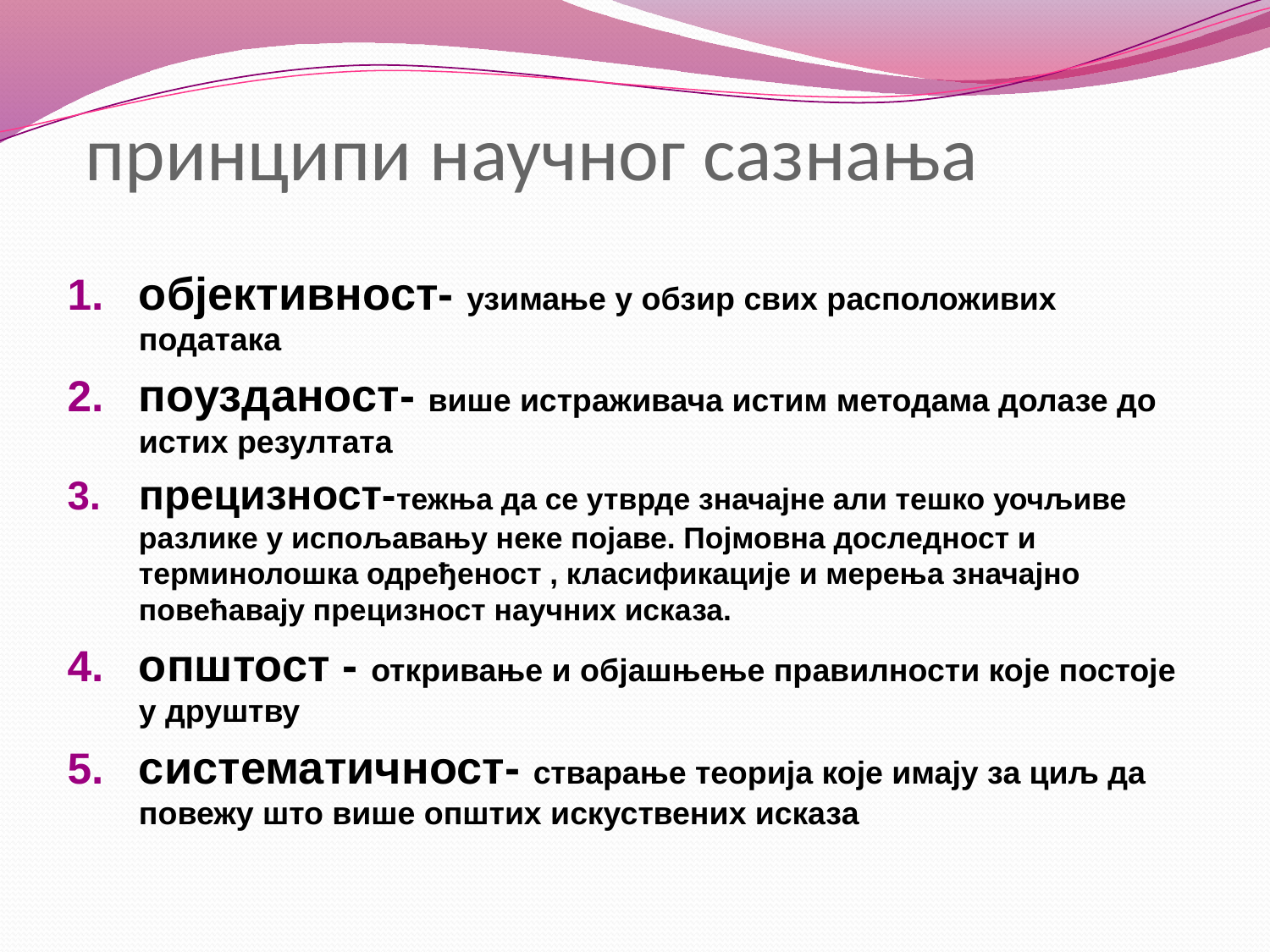

# принципи научног сазнања

објективност- узимање у обзир свих расположивих података
поузданост- више истраживача истим методама долазе до истих резултата
прецизност-тежња да се утврде значајне али тешко уочљиве разлике у испољавању неке појаве. Појмовна доследност и терминолошка одређеност , класификације и мерења значајно повећавају прецизност научних исказа.
општост - откривање и објашњење правилности које постоје у друштву
систематичност- стварање теорија које имају за циљ да повежу што више општих искуствених исказа